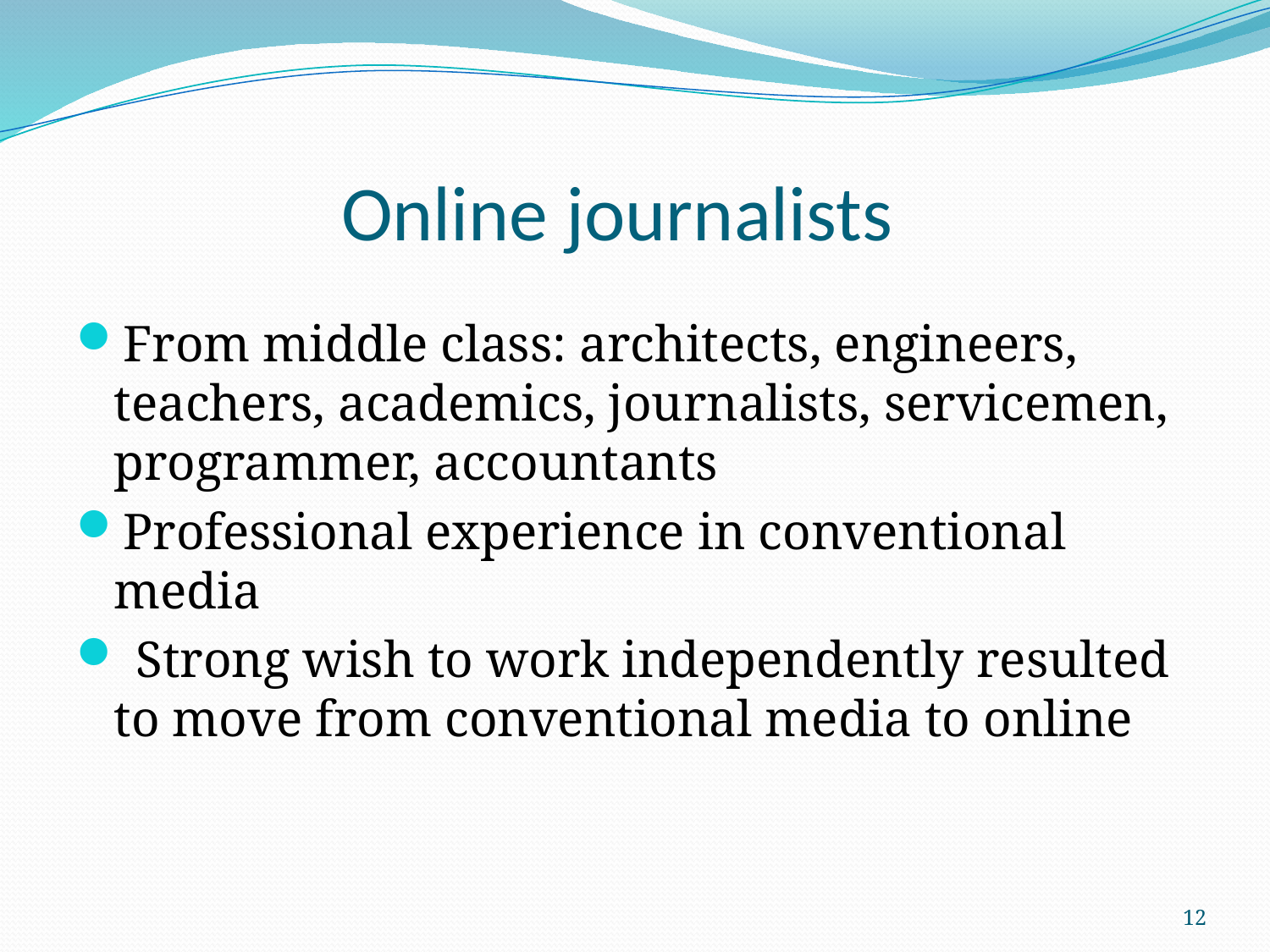

# Online journalists
From middle class: architects, engineers, teachers, academics, journalists, servicemen, programmer, accountants
Professional experience in conventional media
 Strong wish to work independently resulted to move from conventional media to online

12